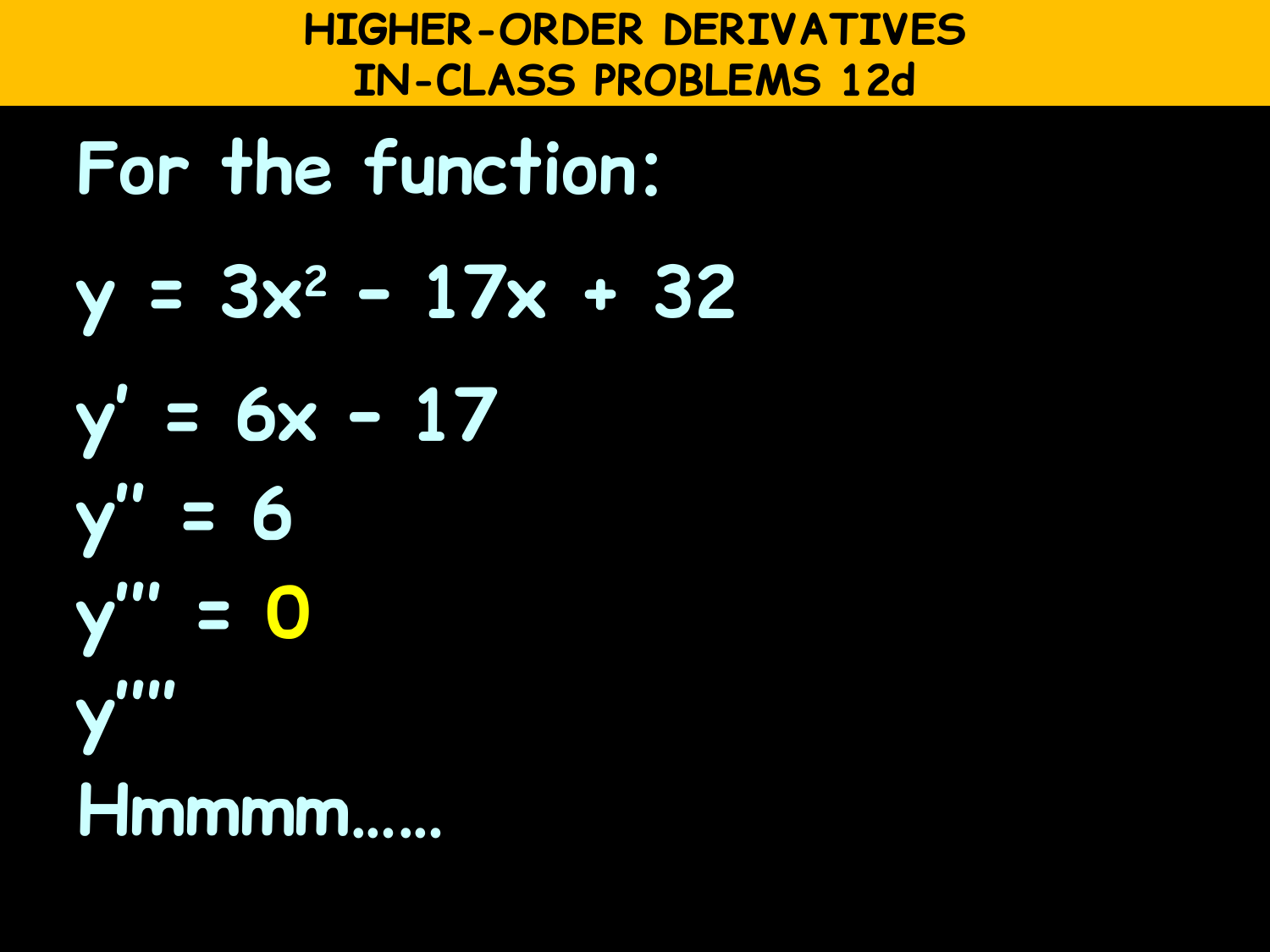

HIGHER-ORDER DERIVATIVES
IN-CLASS PROBLEMS 12d
For the function:

y = 3x2 – 17x + 32

y’ = 6x – 17
y’’ = 6
y’’’ = 0
y’’’’
Hmmmm……